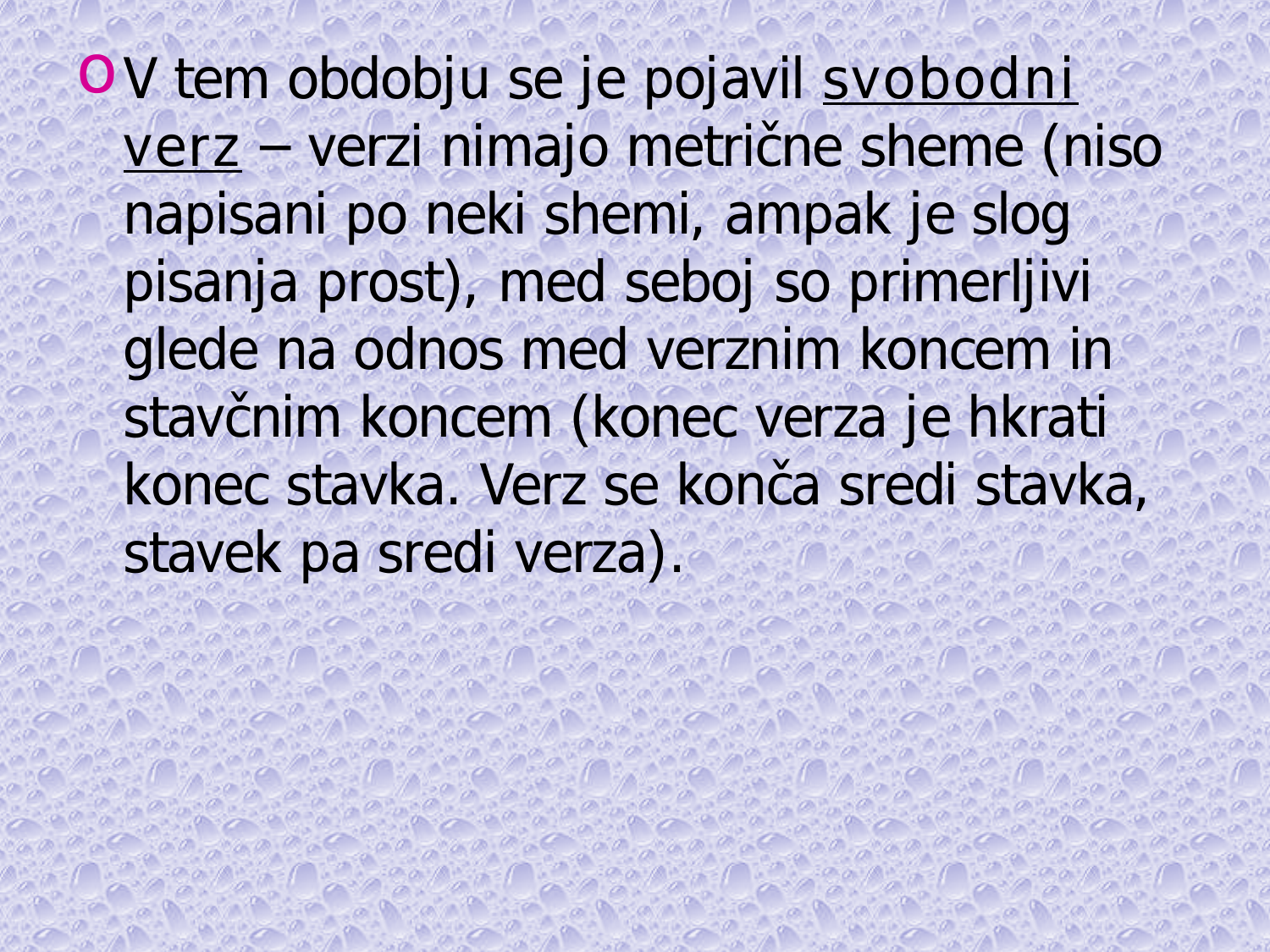

V tem obdobju se je pojavil svobodni verz – verzi nimajo metrične sheme (niso napisani po neki shemi, ampak je slog pisanja prost), med seboj so primerljivi glede na odnos med verznim koncem in stavčnim koncem (konec verza je hkrati konec stavka. Verz se konča sredi stavka, stavek pa sredi verza).